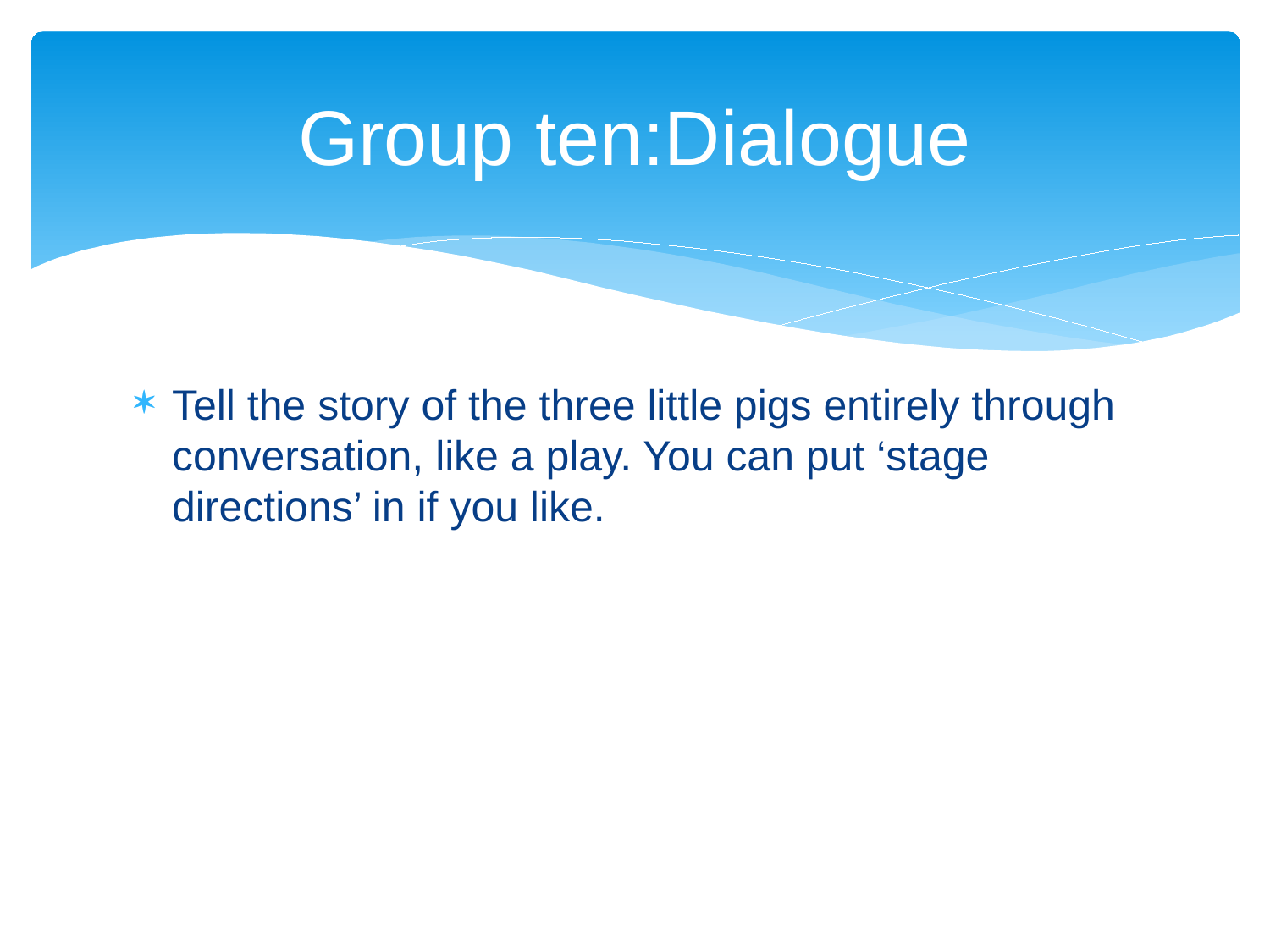

# Group ten:Dialogue
Tell the story of the three little pigs entirely through conversation, like a play. You can put ‘stage directions’ in if you like.